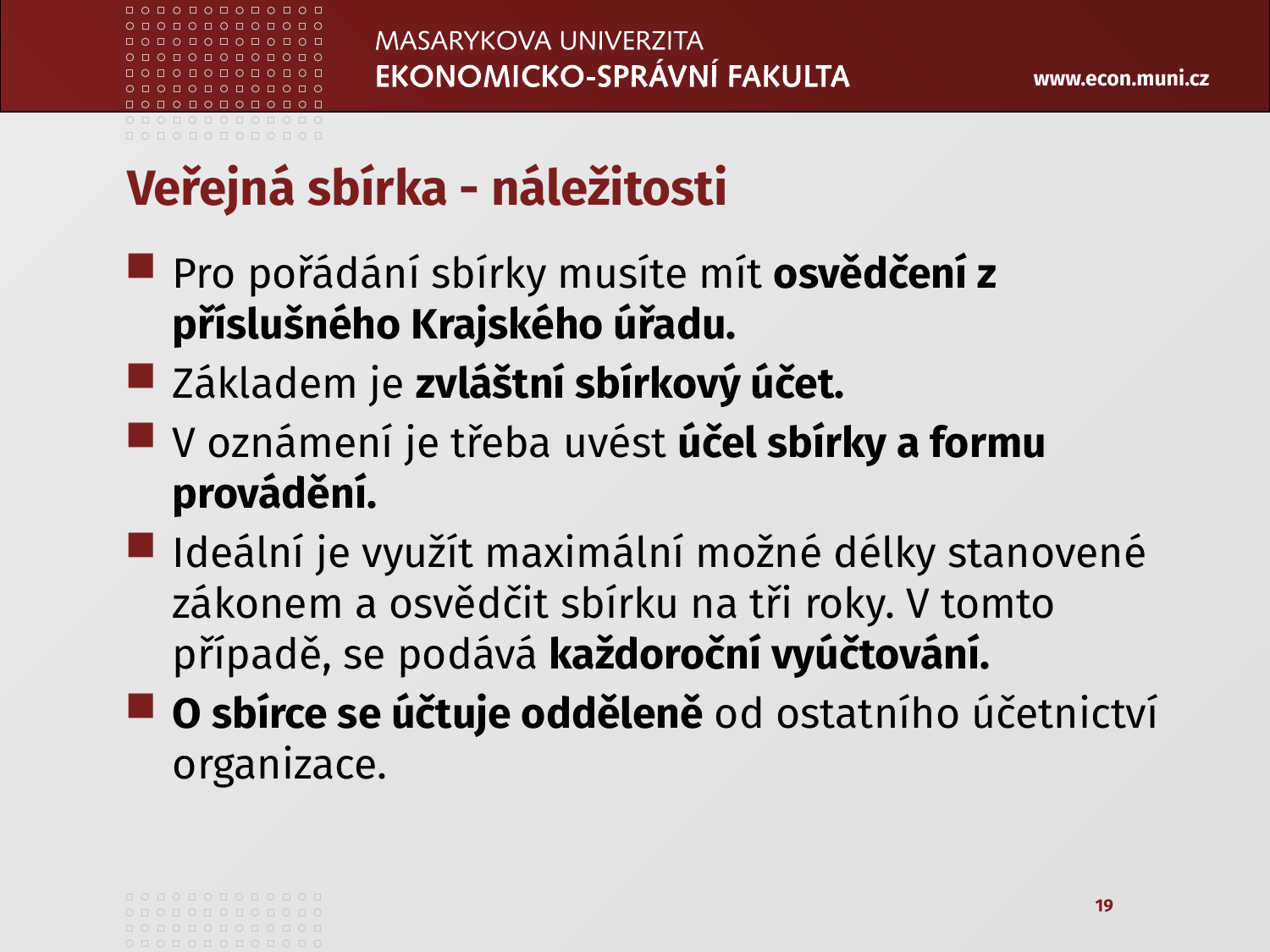

# Veřejná sbírka - náležitosti
Pro pořádání sbírky musíte mít osvědčení z příslušného Krajského úřadu.
Základem je zvláštní sbírkový účet.
V oznámení je třeba uvést účel sbírky a formu provádění.
Ideální je využít maximální možné délky stanovené zákonem a osvědčit sbírku na tři roky. V tomto případě, se podává každoroční vyúčtování.
O sbírce se účtuje odděleně od ostatního účetnictví organizace.

19